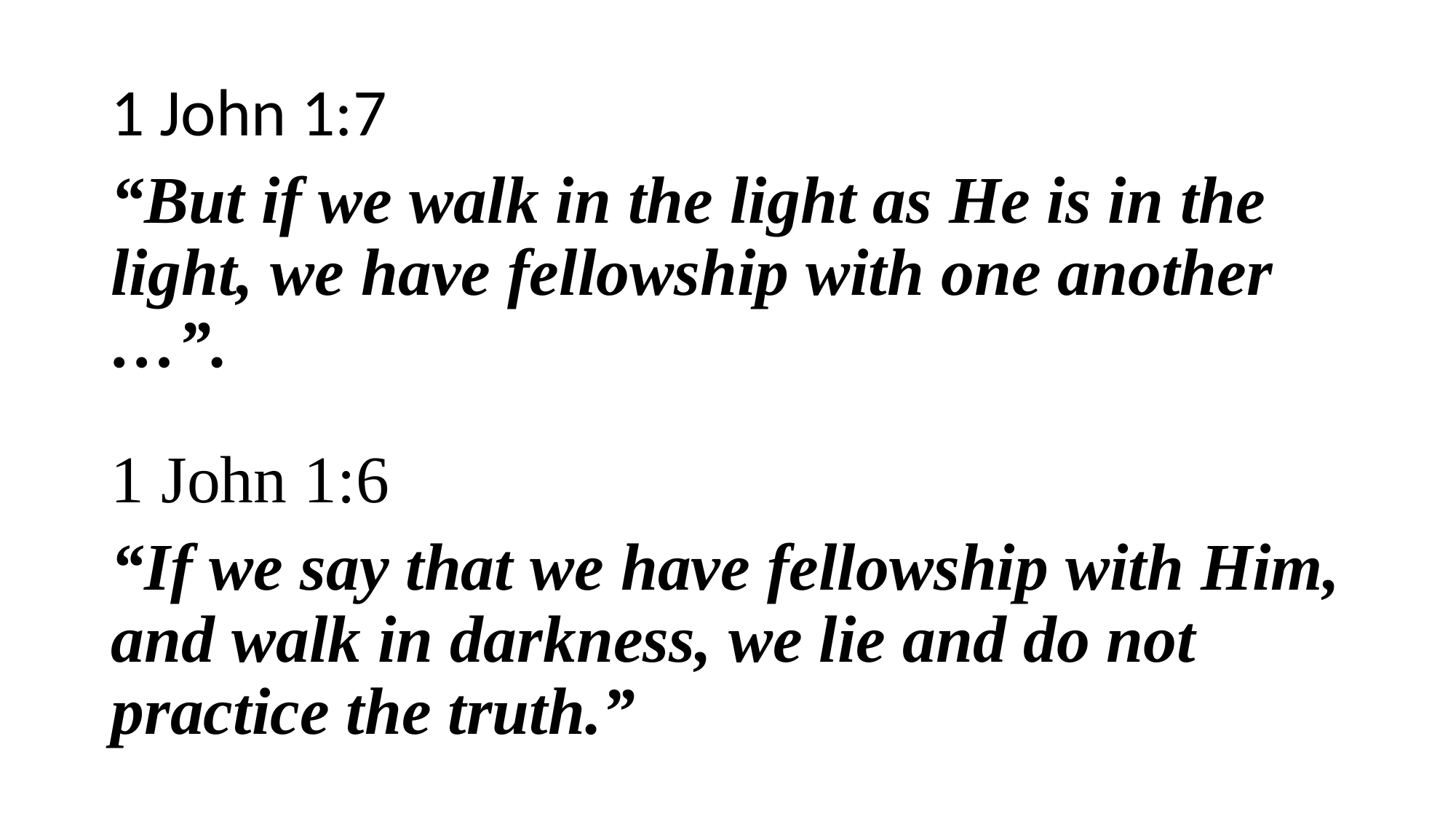

1 John 1:7
“But if we walk in the light as He is in the light, we have fellowship with one another …”.

1 John 1:6
“If we say that we have fellowship with Him, and walk in darkness, we lie and do not practice the truth.”